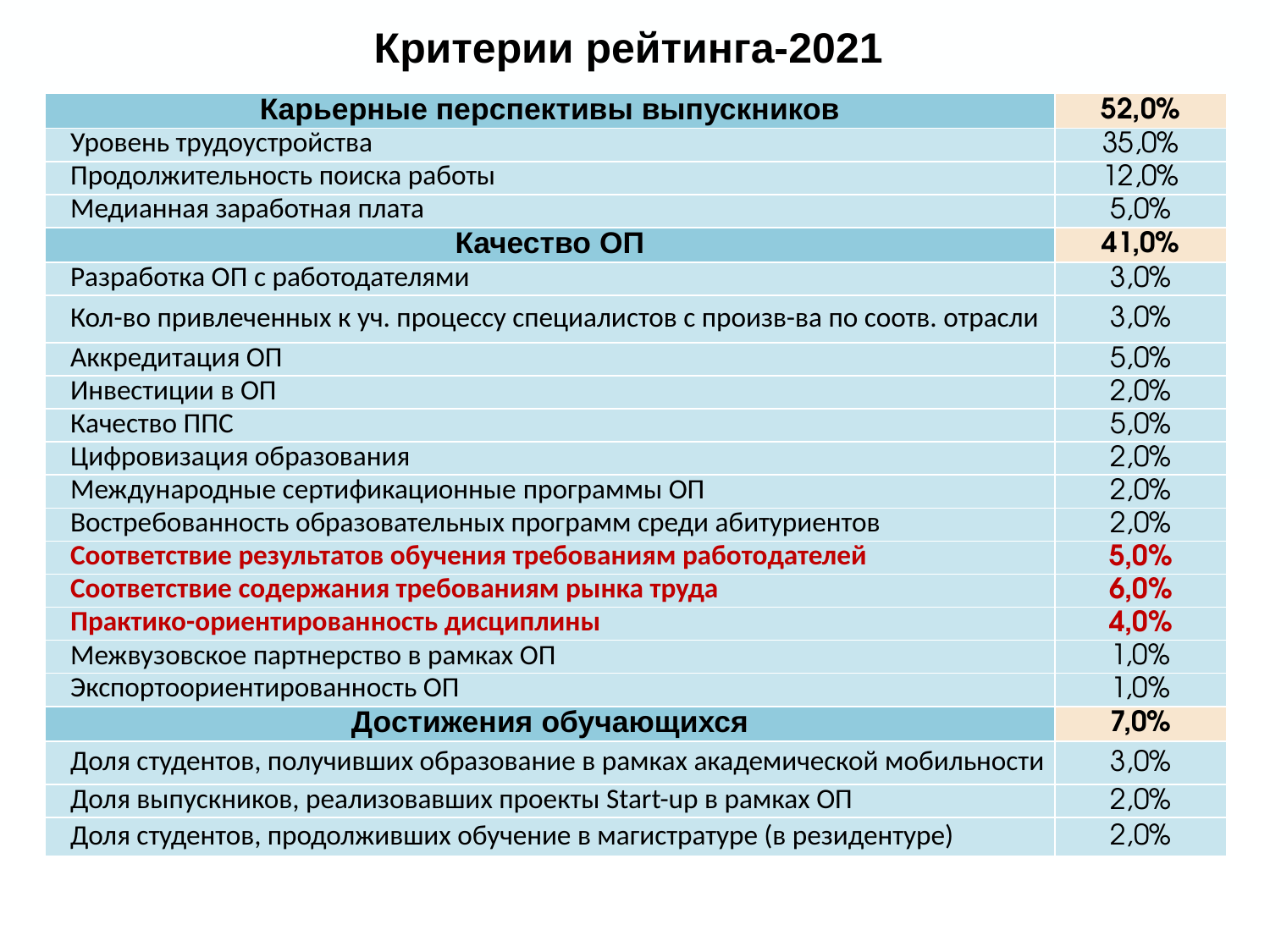

критерии рейтинга-2021
| Карьерные перспективы выпускников | 52,0% |
| --- | --- |
| Уровень трудоустройства | 35,0% |
| Продолжительность поиска работы | 12,0% |
| Медианная заработная плата | 5,0% |
| Качество ОП | 41,0% |
| Разработка ОП с работодателями | 3,0% |
| Кол-во привлеченных к уч. процессу специалистов с произв-ва по соотв. отрасли | 3,0% |
| Аккредитация ОП | 5,0% |
| Инвестиции в ОП | 2,0% |
| Качество ППС | 5,0% |
| Цифровизация образования | 2,0% |
| Международные сертификационные программы ОП | 2,0% |
| Востребованность образовательных программ среди абитуриентов | 2,0% |
| Соответствие результатов обучения требованиям работодателей | 5,0% |
| Соответствие содержания требованиям рынка труда | 6,0% |
| Практико-ориентированность дисциплины | 4,0% |
| Межвузовское партнерство в рамках ОП | 1,0% |
| Экспортоориентированность ОП | 1,0% |
| Достижения обучающихся | 7,0% |
| Доля студентов, получивших образование в рамках академической мобильности | 3,0% |
| Доля выпускников, реализовавших проекты Start-up в рамках ОП | 2,0% |
| Доля студентов, продолживших обучение в магистратуре (в резидентуре) | 2,0% |